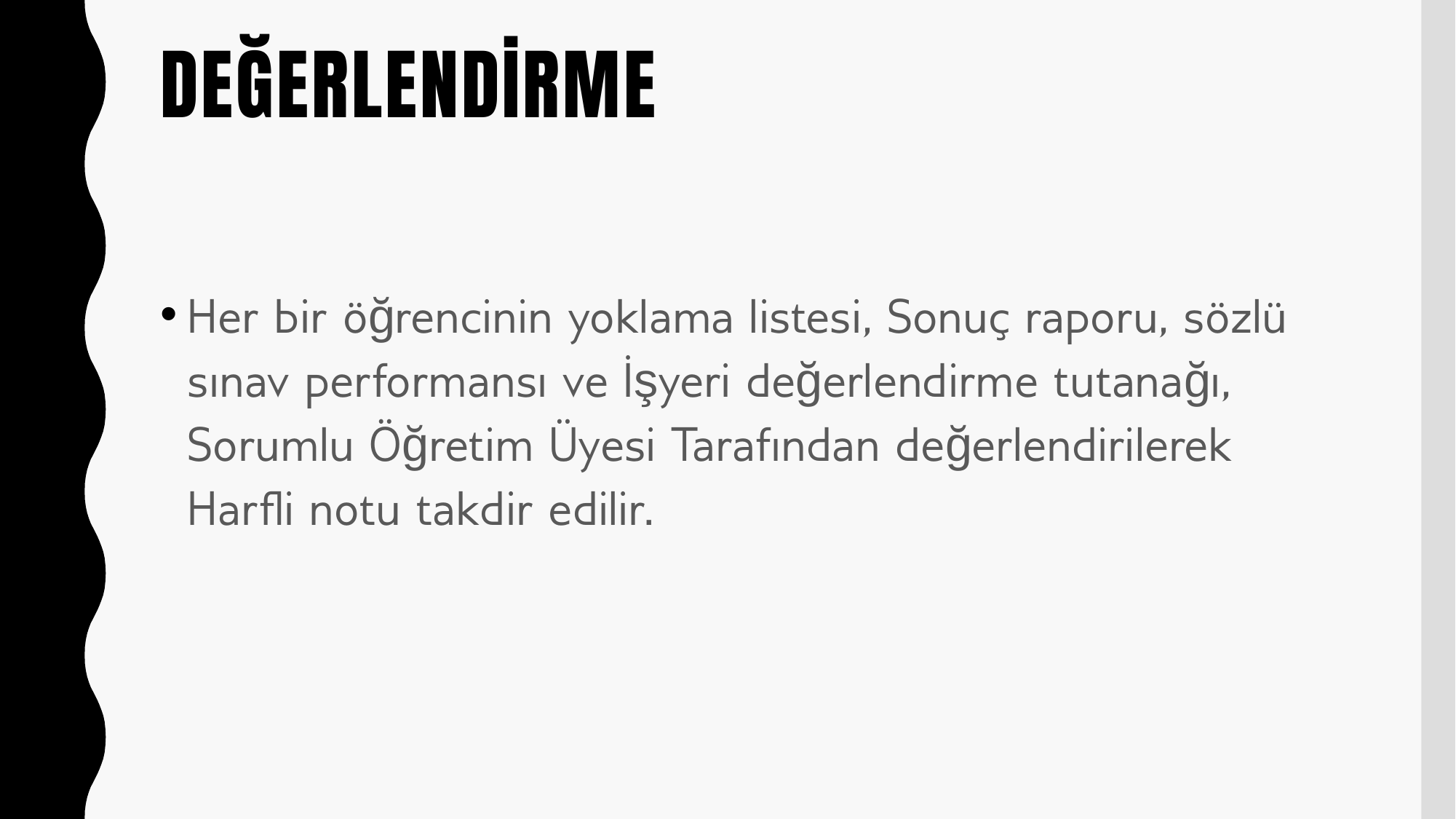

# değerlendirme
Her bir öğrencinin yoklama listesi, Sonuç raporu, sözlü sınav performansı ve İşyeri değerlendirme tutanağı, Sorumlu Öğretim Üyesi Tarafından değerlendirilerek Harfli notu takdir edilir.